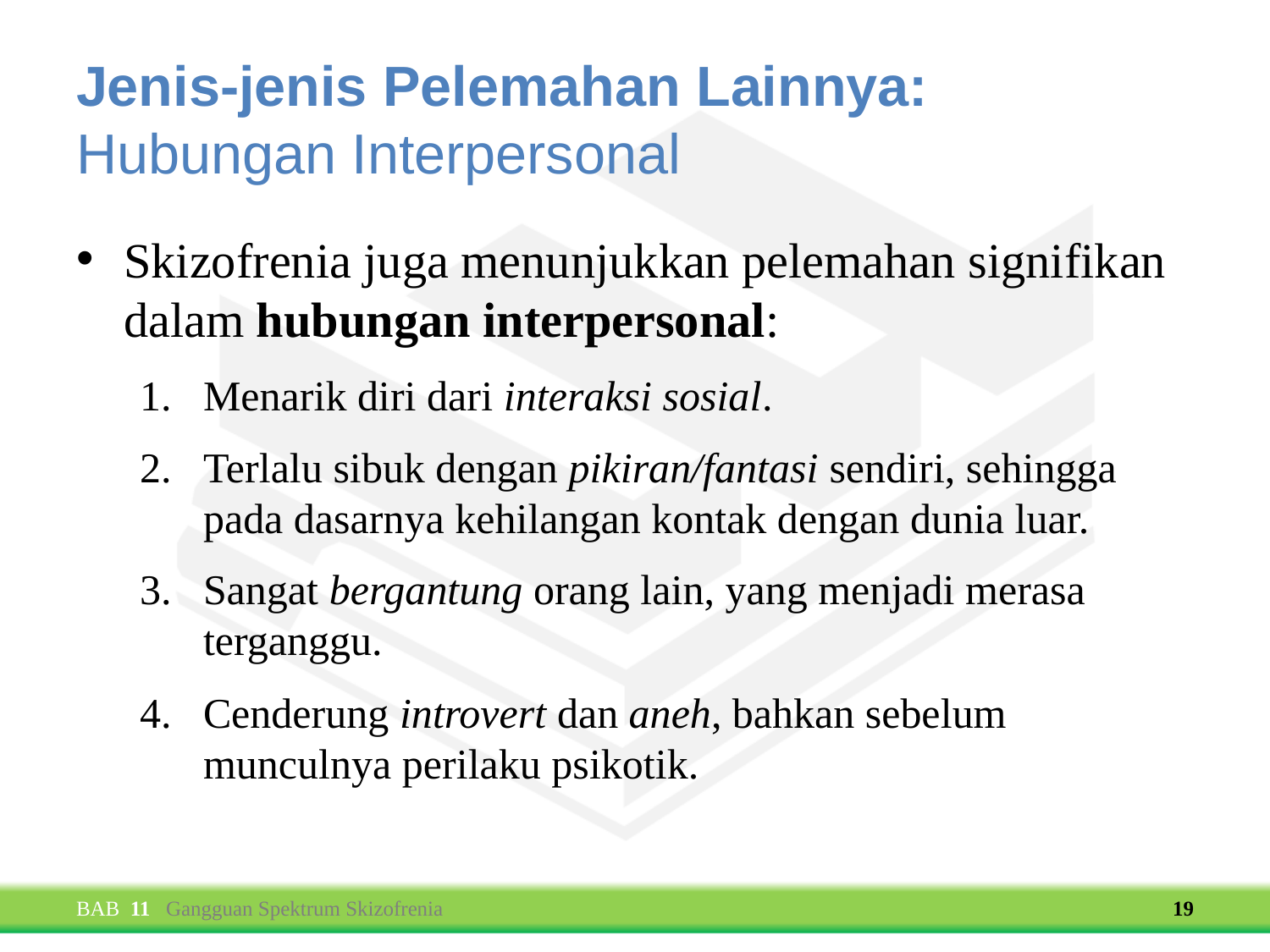

# Jenis-jenis Pelemahan Lainnya: Hubungan Interpersonal
Skizofrenia juga menunjukkan pelemahan signifikan dalam hubungan interpersonal:
Menarik diri dari interaksi sosial.
Terlalu sibuk dengan pikiran/fantasi sendiri, sehingga pada dasarnya kehilangan kontak dengan dunia luar.
Sangat bergantung orang lain, yang menjadi merasa terganggu.
Cenderung introvert dan aneh, bahkan sebelum munculnya perilaku psikotik.

BAB  11   Gangguan Spektrum Skizofrenia
19